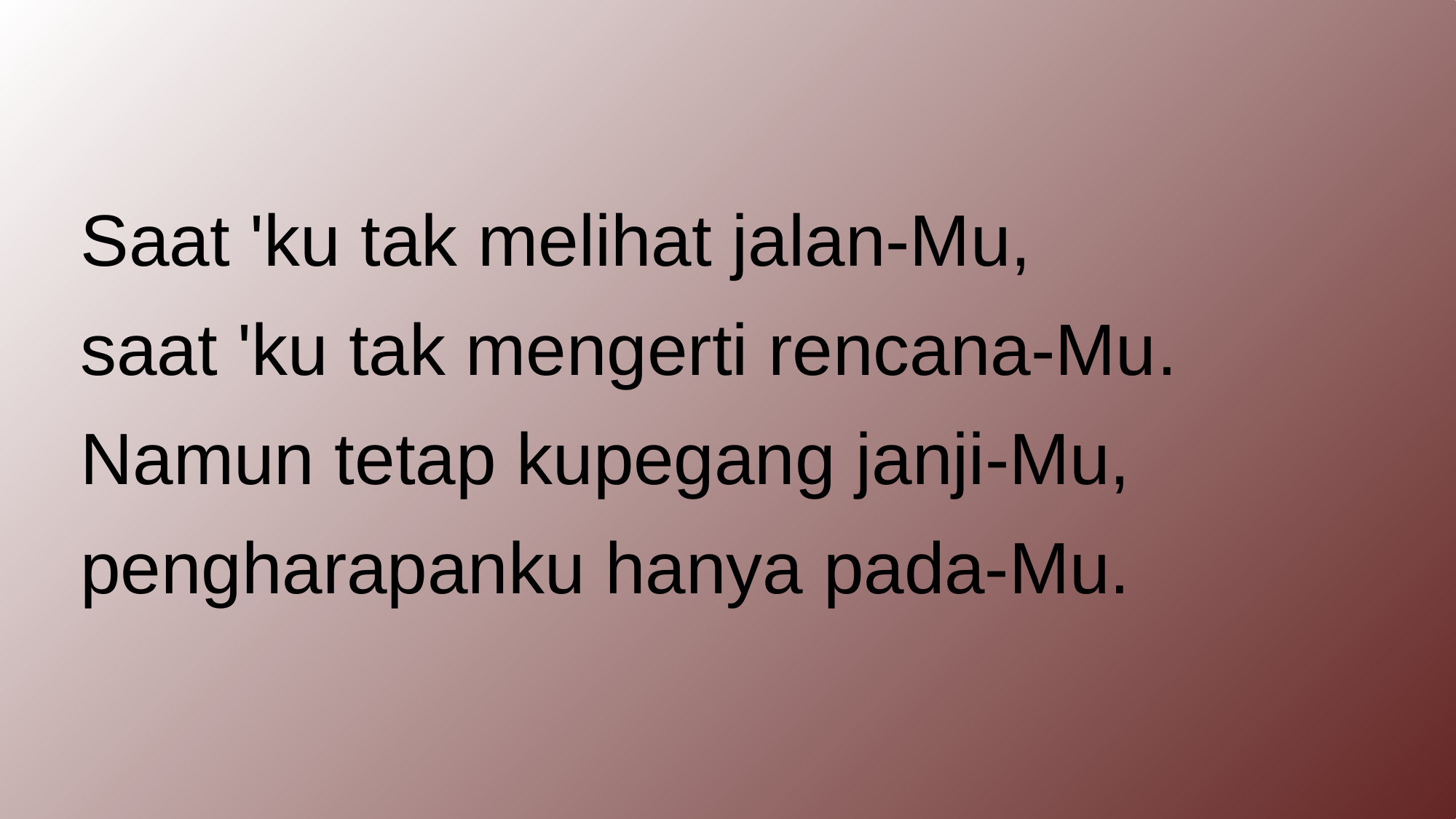

Saat 'ku tak melihat jalan-Mu,
saat 'ku tak mengerti rencana-Mu.
Namun tetap kupegang janji-Mu,
pengharapanku hanya pada-Mu.